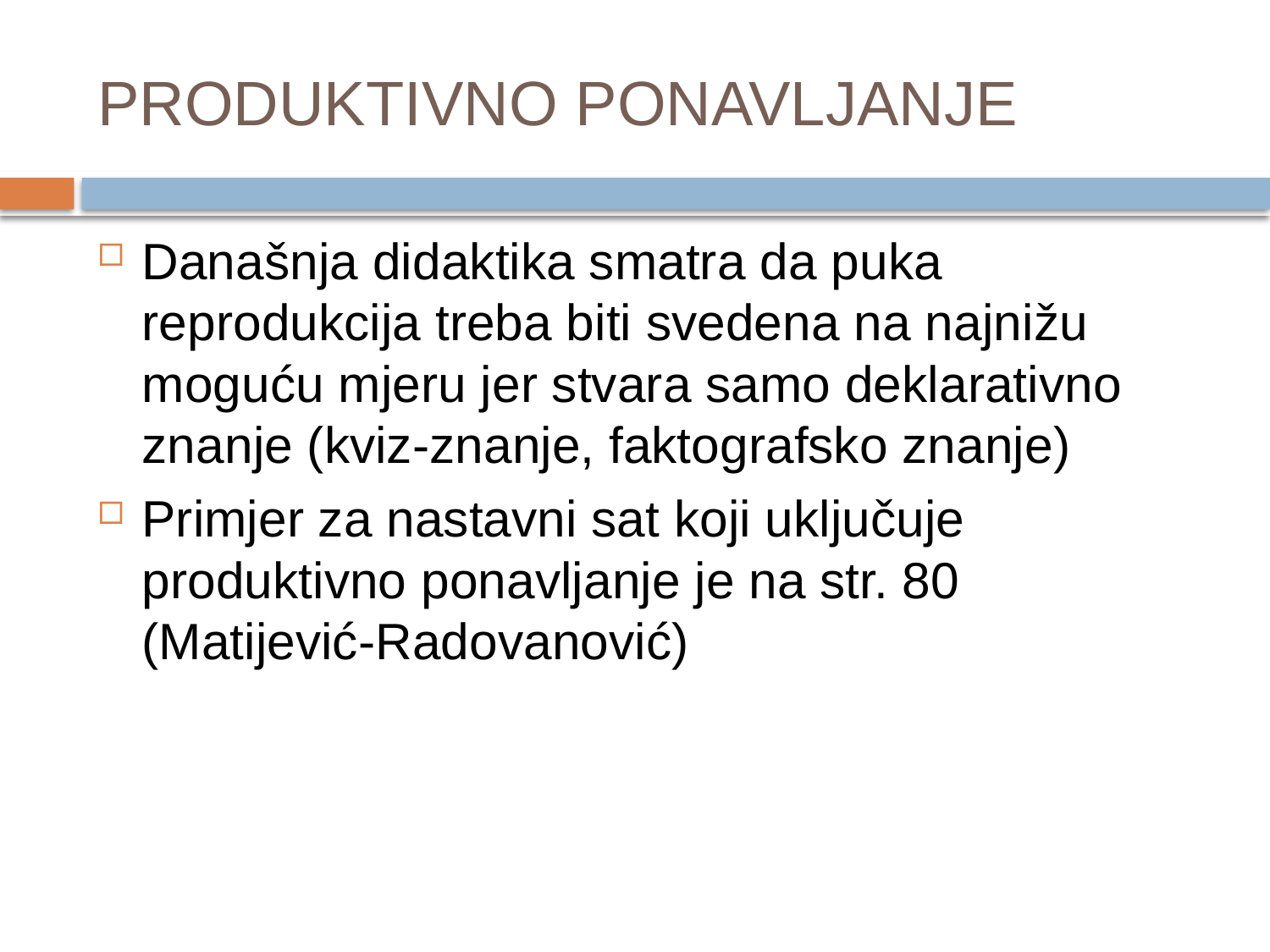

# PRODUKTIVNO PONAVLJANJE
Današnja didaktika smatra da puka reprodukcija treba biti svedena na najnižu moguću mjeru jer stvara samo deklarativno znanje (kviz-znanje, faktografsko znanje)
Primjer za nastavni sat koji uključuje produktivno ponavljanje je na str. 80 (Matijević-Radovanović)